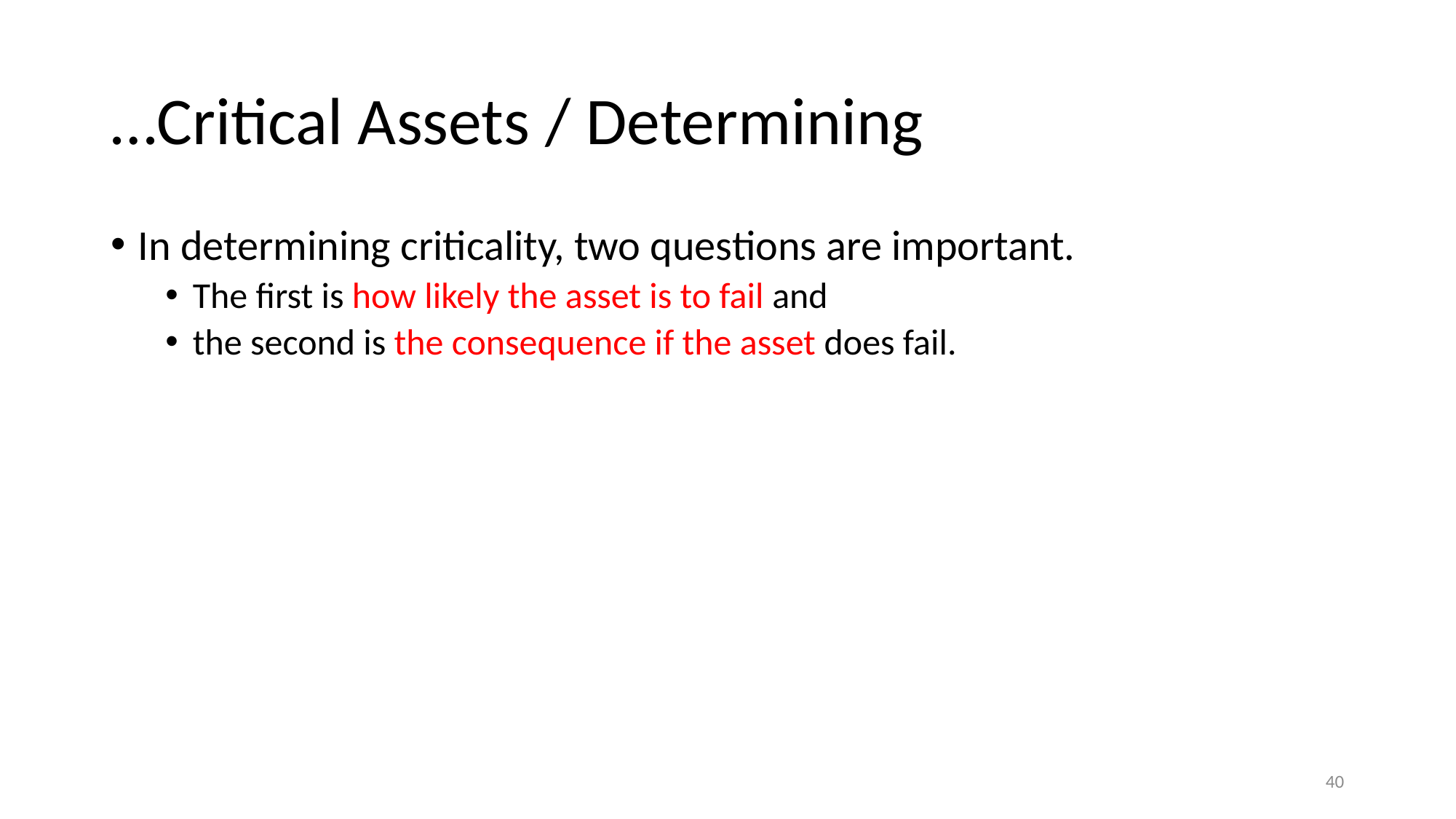

# …Critical Assets / Determining
In determining criticality, two questions are important.
The first is how likely the asset is to fail and
the second is the consequence if the asset does fail.
40